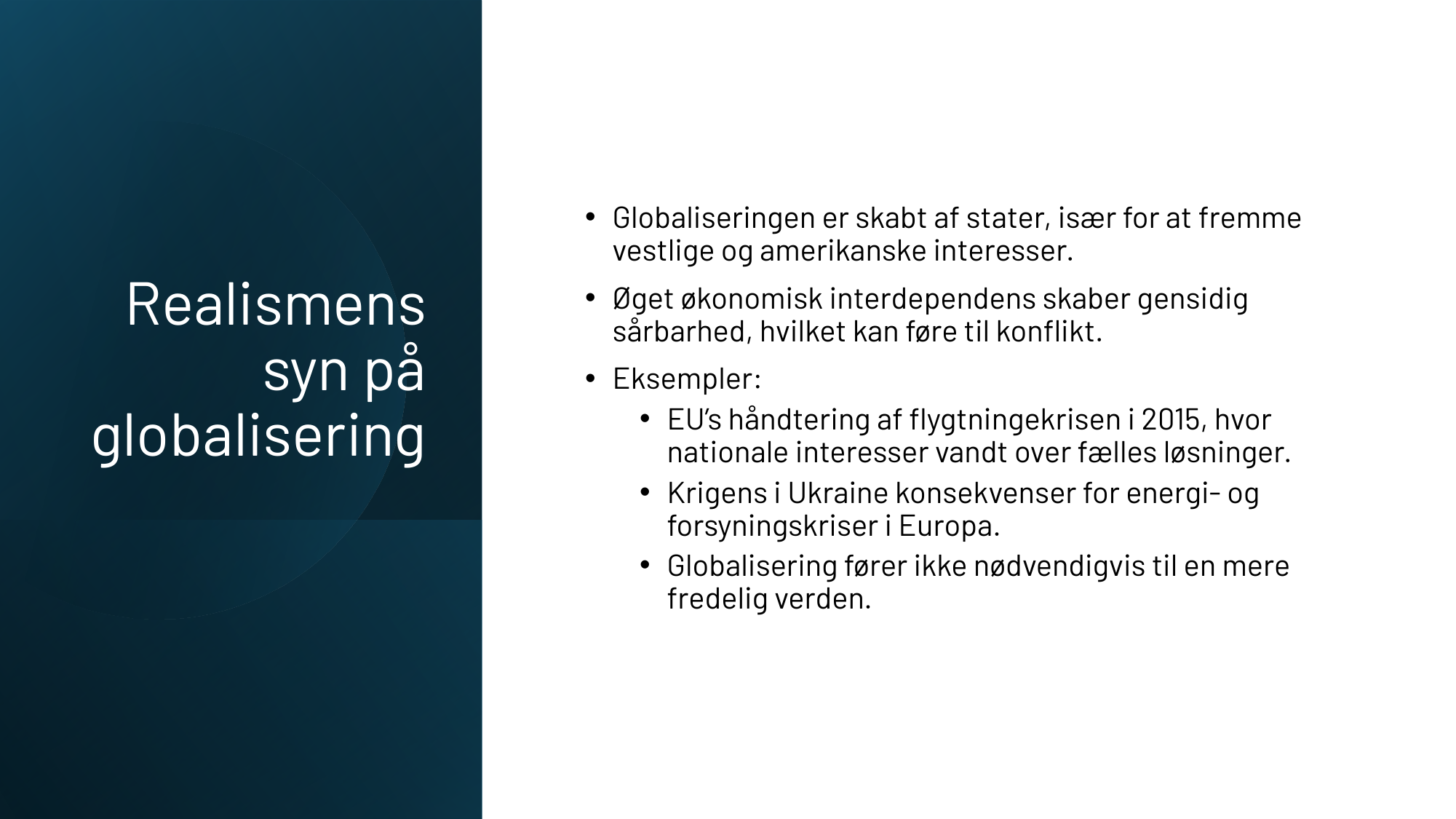

# Realismens syn på globalisering
Globaliseringen er skabt af stater, især for at fremme vestlige og amerikanske interesser.
Øget økonomisk interdependens skaber gensidig sårbarhed, hvilket kan føre til konflikt.
Eksempler:
EU’s håndtering af flygtningekrisen i 2015, hvor nationale interesser vandt over fælles løsninger.
Krigens i Ukraine konsekvenser for energi- og forsyningskriser i Europa.
Globalisering fører ikke nødvendigvis til en mere fredelig verden.